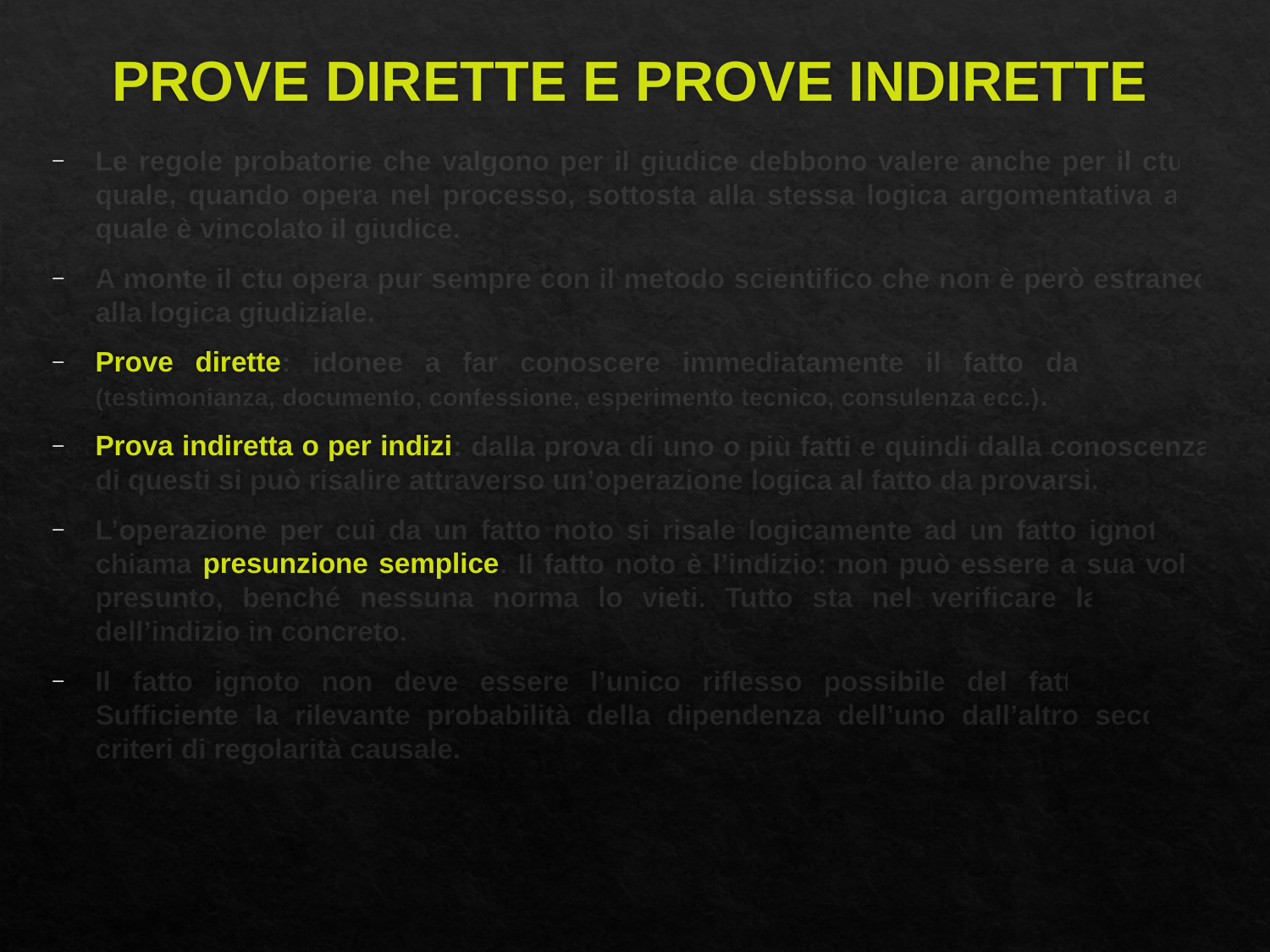

# PROVE DIRETTE E PROVE INDIRETTE
Le regole probatorie che valgono per il giudice debbono valere anche per il ctu il quale, quando opera nel processo, sottosta alla stessa logica argomentativa alla quale è vincolato il giudice.
A monte il ctu opera pur sempre con il metodo scientifico che non è però estraneo alla logica giudiziale.
Prove dirette: idonee a far conoscere immediatamente il fatto da provarsi (testimonianza, documento, confessione, esperimento tecnico, consulenza ecc.).
Prova indiretta o per indizi: dalla prova di uno o più fatti e quindi dalla conoscenza di questi si può risalire attraverso un’operazione logica al fatto da provarsi.
L’operazione per cui da un fatto noto si risale logicamente ad un fatto ignoto si chiama presunzione semplice. Il fatto noto è l’indizio: non può essere a sua volta presunto, benché nessuna norma lo vieti. Tutto sta nel verificare la gravità dell’indizio in concreto.
Il fatto ignoto non deve essere l’unico riflesso possibile del fatto «noto». Sufficiente la rilevante probabilità della dipendenza dell’uno dall’altro secondo criteri di regolarità causale.